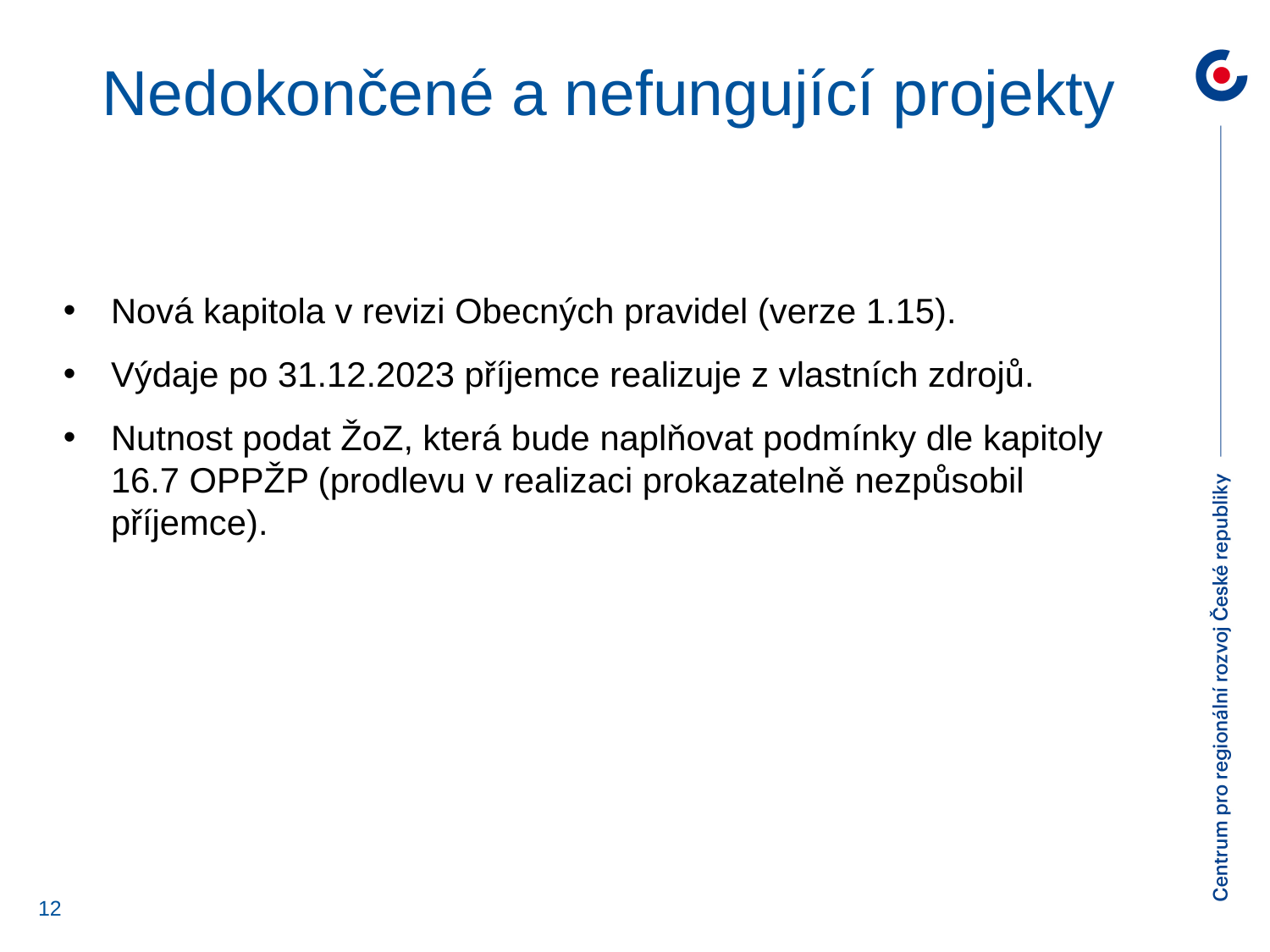

Nedokončené a nefungující projekty
Nová kapitola v revizi Obecných pravidel (verze 1.15).
Výdaje po 31.12.2023 příjemce realizuje z vlastních zdrojů.
Nutnost podat ŽoZ, která bude naplňovat podmínky dle kapitoly 16.7 OPPŽP (prodlevu v realizaci prokazatelně nezpůsobil příjemce).

12